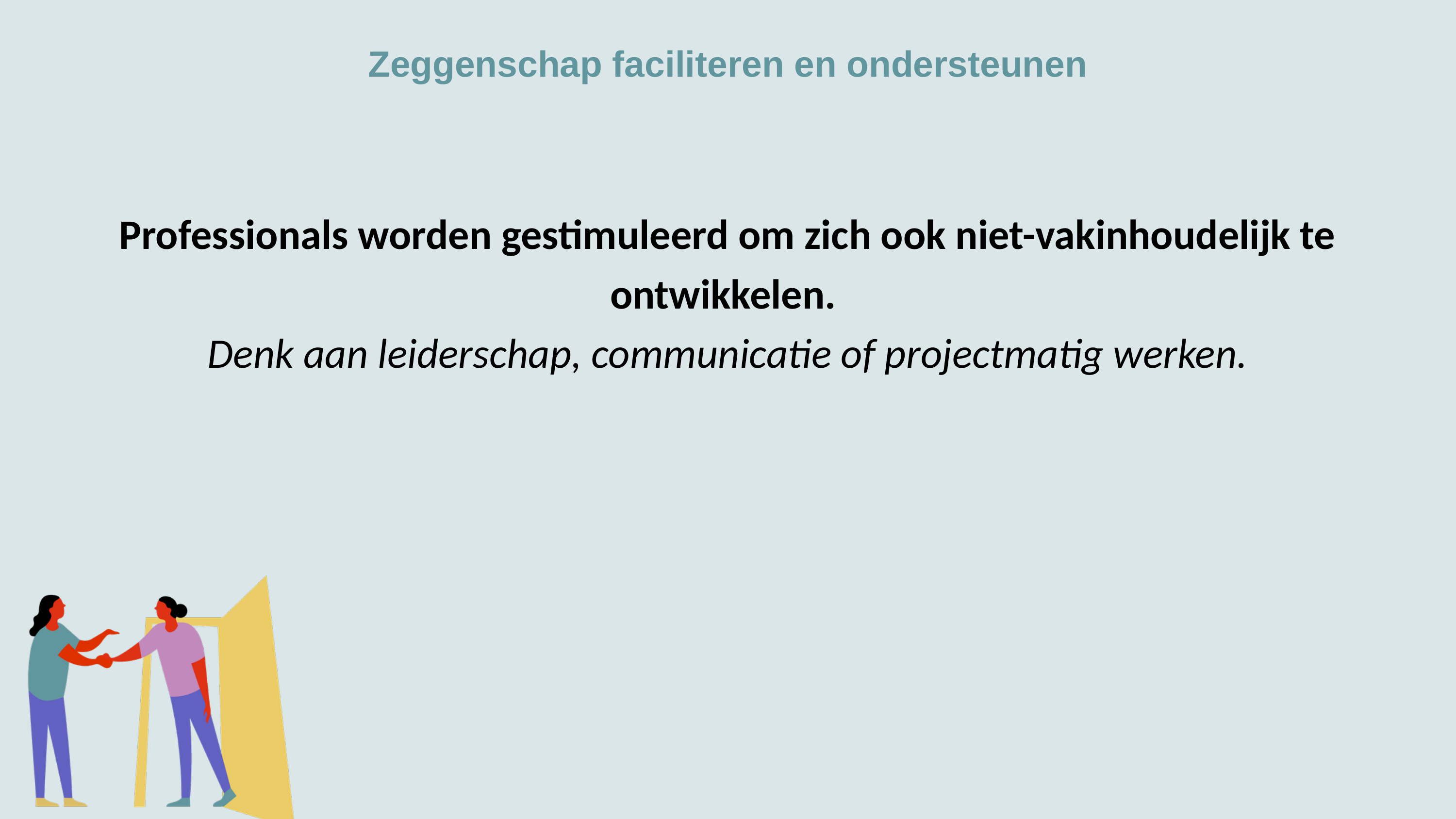

Zeggenschap faciliteren en ondersteunen
Professionals worden gestimuleerd om zich ook niet-vakinhoudelijk te ontwikkelen.
Denk aan leiderschap, communicatie of projectmatig werken.